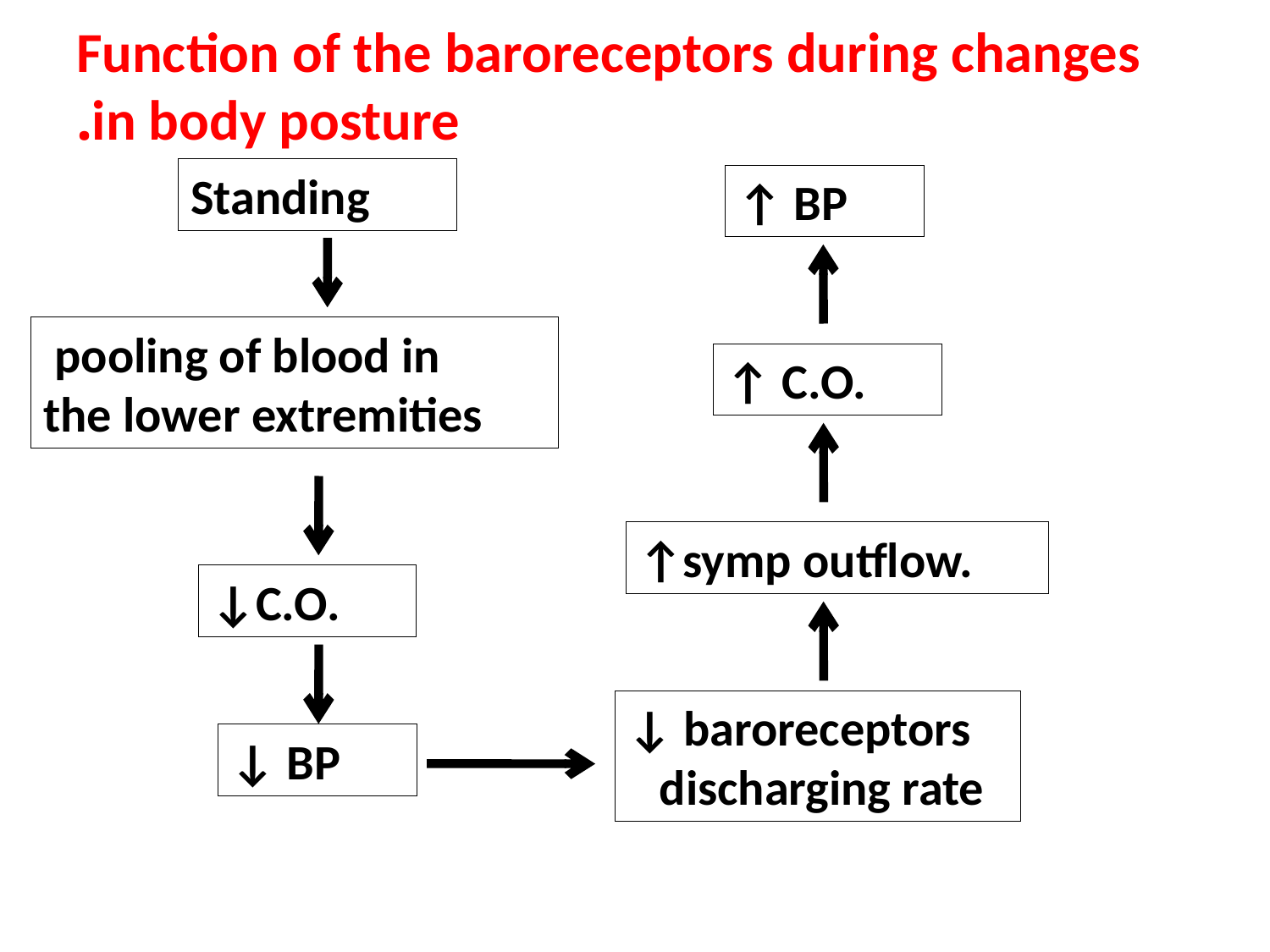

# Function of the baroreceptors during changes in body posture.
Standing
↑ BP
 pooling of blood in
the lower extremities
↑ C.O.
↑symp outflow.
↓C.O.
↓ baroreceptors discharging rate
↓ BP